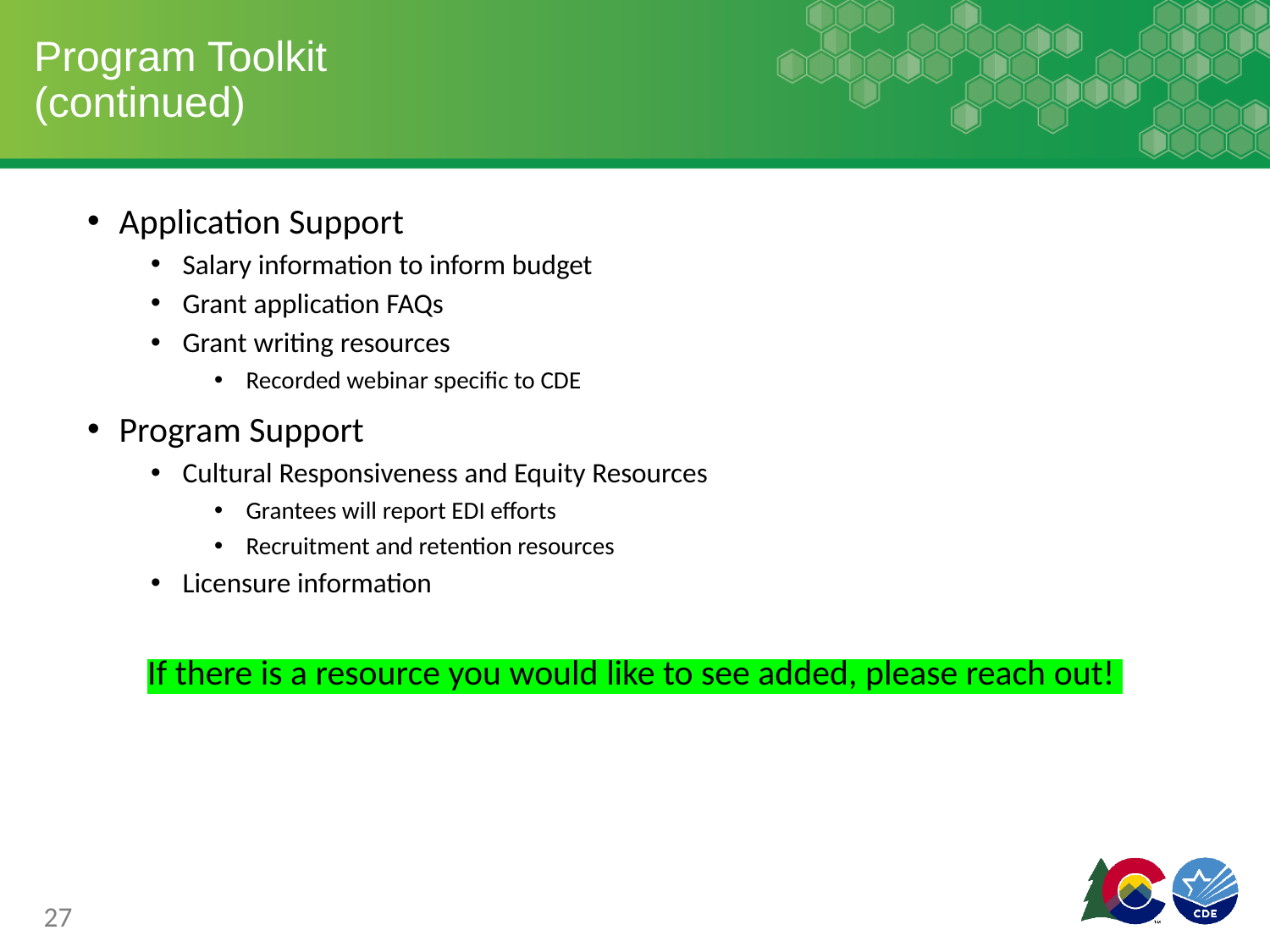

# Program Toolkit (continued)
Application Support
Salary information to inform budget
Grant application FAQs
Grant writing resources
Recorded webinar specific to CDE
Program Support
Cultural Responsiveness and Equity Resources
Grantees will report EDI efforts
Recruitment and retention resources
Licensure information

If there is a resource you would like to see added, please reach out!

27